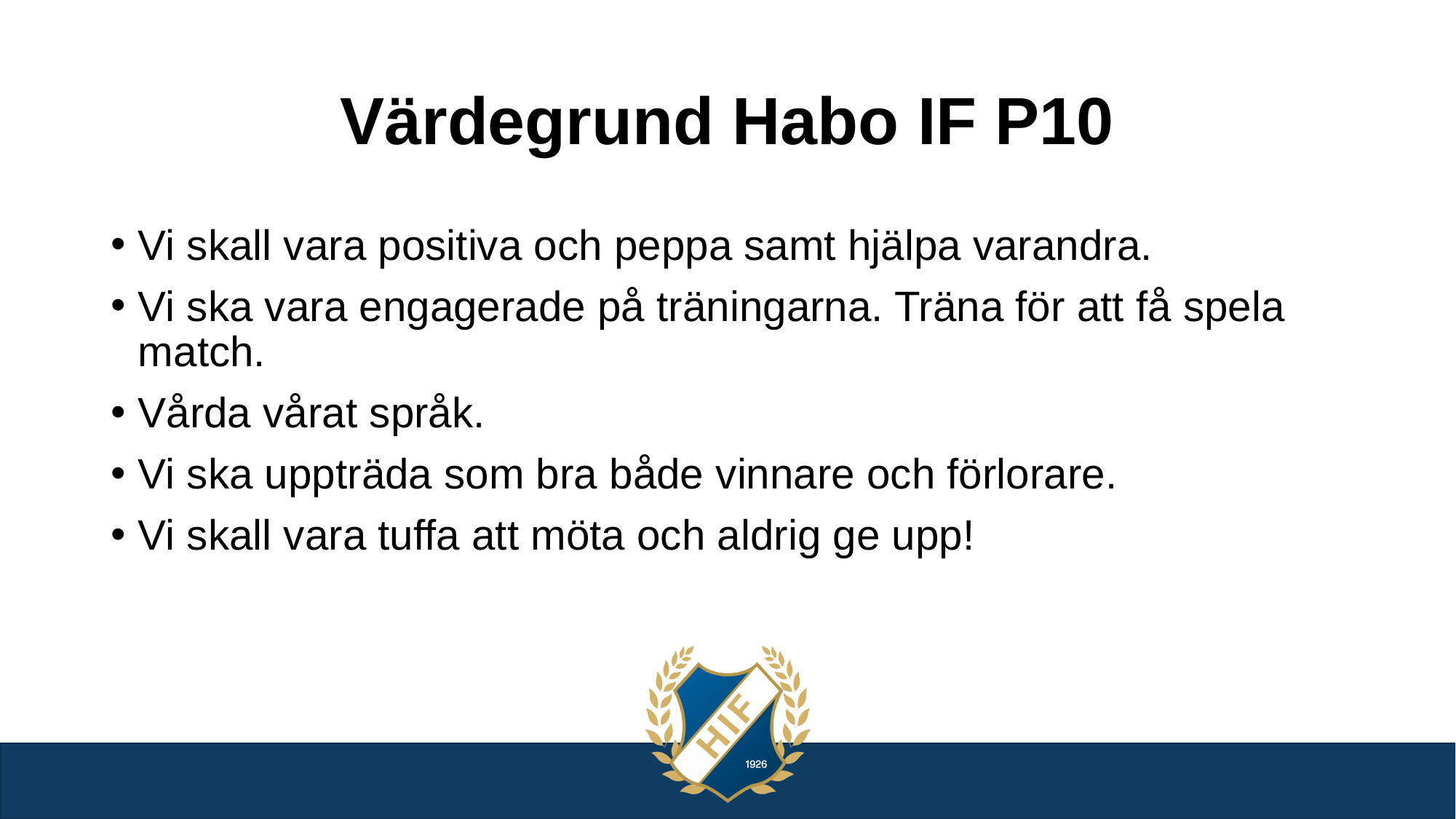

# Värdegrund Habo IF P10
Vi skall vara positiva och peppa samt hjälpa varandra.
Vi ska vara engagerade på träningarna. Träna för att få spela match.
Vårda vårat språk.
Vi ska uppträda som bra både vinnare och förlorare.
Vi skall vara tuffa att möta och aldrig ge upp!